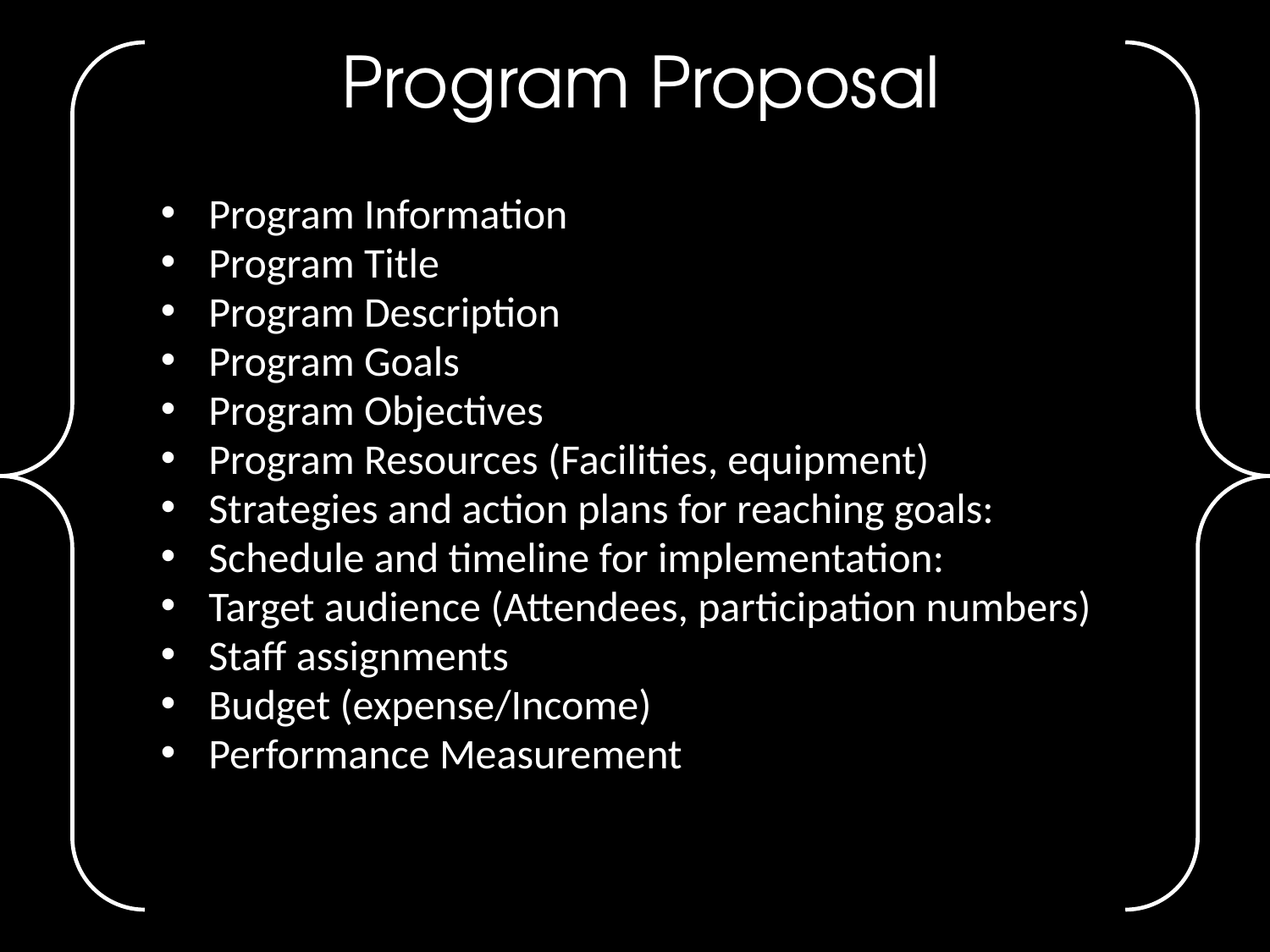

# Program Proposal

Program Information
Program Title
Program Description
Program Goals
Program Objectives
Program Resources (Facilities, equipment)
Strategies and action plans for reaching goals:
Schedule and timeline for implementation:
Target audience (Attendees, participation numbers)
Staff assignments
Budget (expense/Income)
Performance Measurement